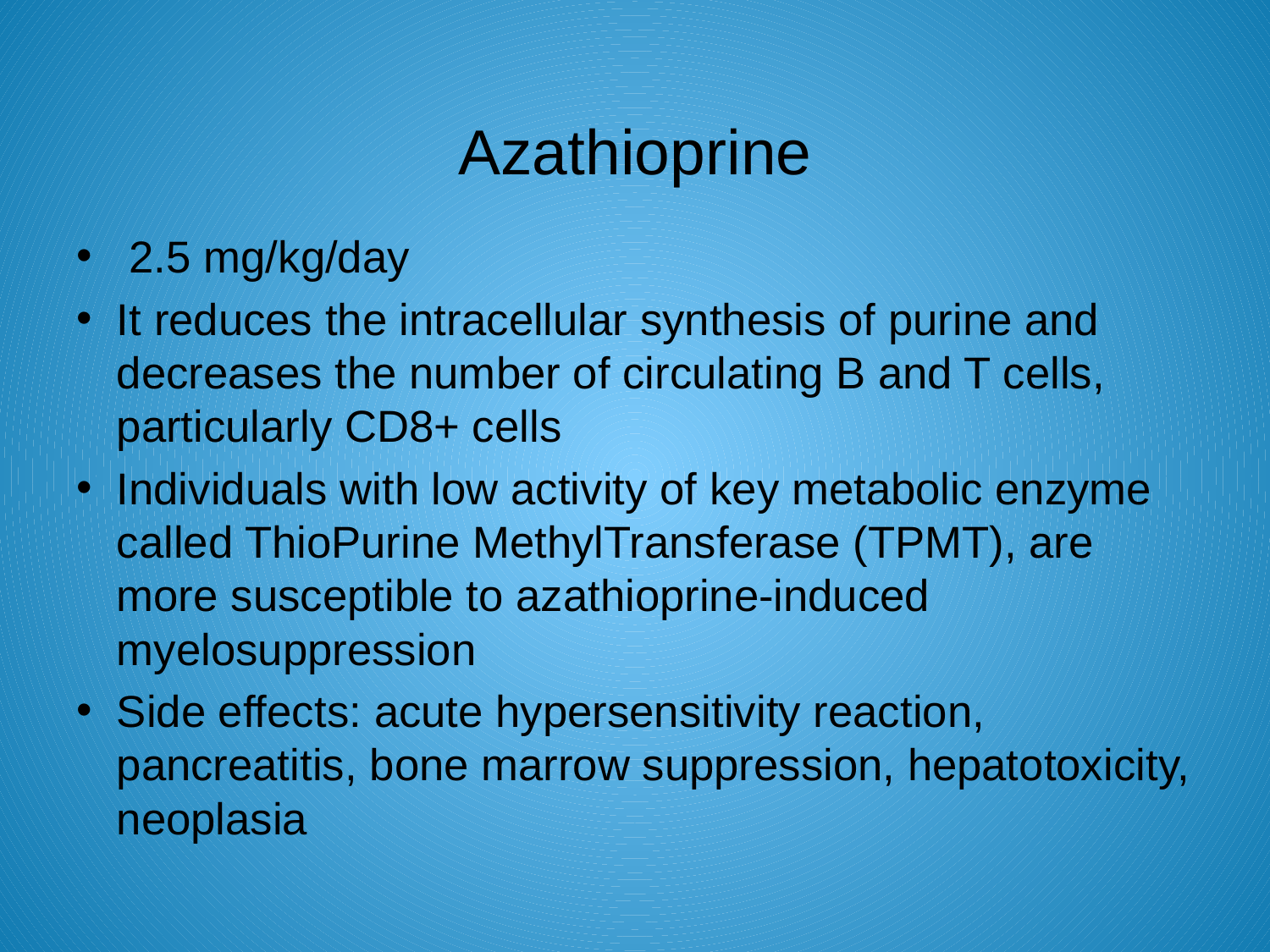

# Azathioprine
 2.5 mg/kg/day
It reduces the intracellular synthesis of purine and decreases the number of circulating B and T cells, particularly CD8+ cells
Individuals with low activity of key metabolic enzyme called ThioPurine MethylTransferase (TPMT), are more susceptible to azathioprine-induced myelosuppression
Side effects: acute hypersensitivity reaction, pancreatitis, bone marrow suppression, hepatotoxicity, neoplasia